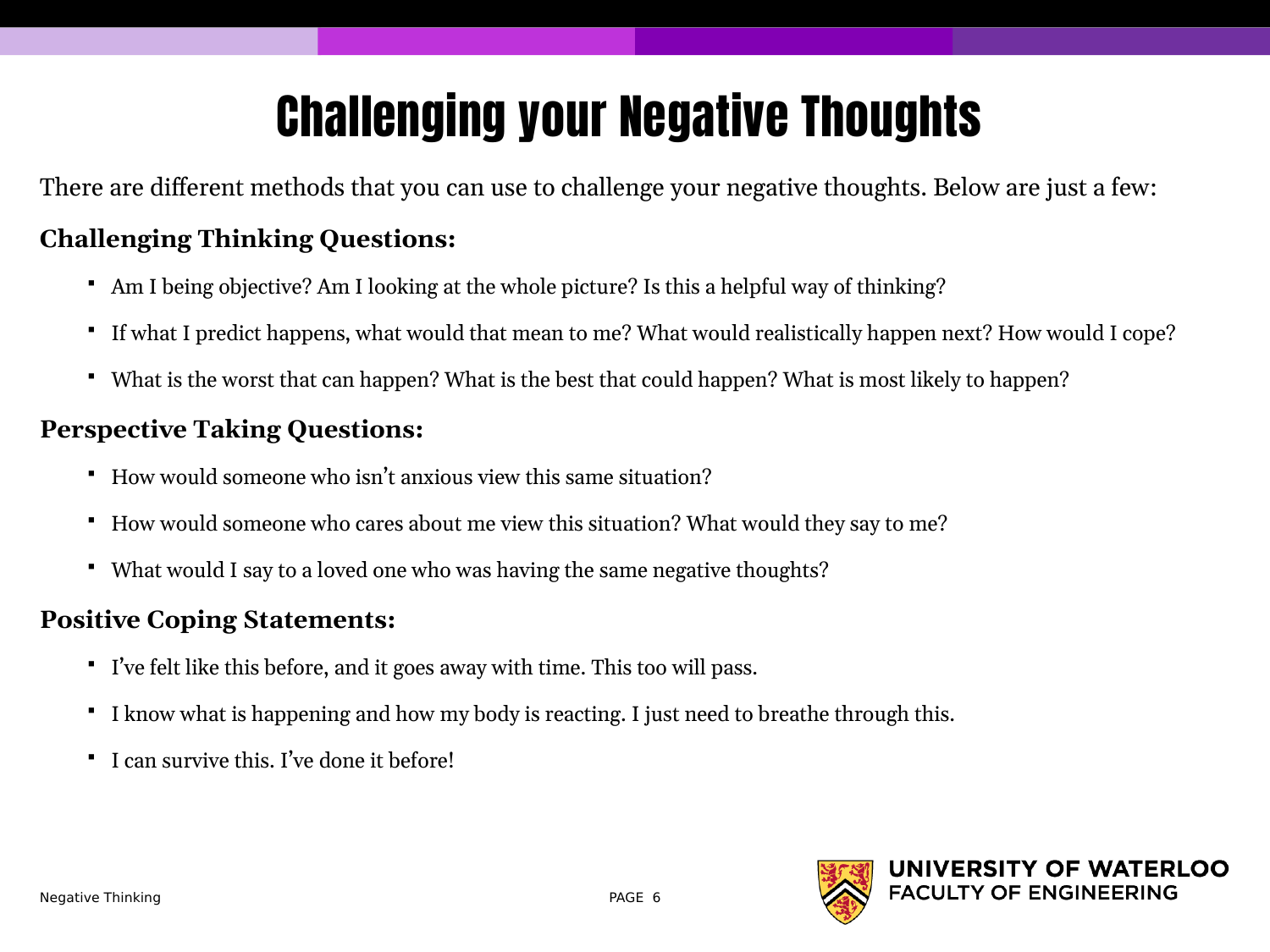

# Challenging your Negative Thoughts
There are different methods that you can use to challenge your negative thoughts. Below are just a few:
Challenging Thinking Questions:
Am I being objective? Am I looking at the whole picture? Is this a helpful way of thinking?
If what I predict happens, what would that mean to me? What would realistically happen next? How would I cope?
What is the worst that can happen? What is the best that could happen? What is most likely to happen?
Perspective Taking Questions:
How would someone who isn’t anxious view this same situation?
How would someone who cares about me view this situation? What would they say to me?
What would I say to a loved one who was having the same negative thoughts?
Positive Coping Statements:
I’ve felt like this before, and it goes away with time. This too will pass.
I know what is happening and how my body is reacting. I just need to breathe through this.
I can survive this. I’ve done it before!

Negative Thinking
PAGE  6